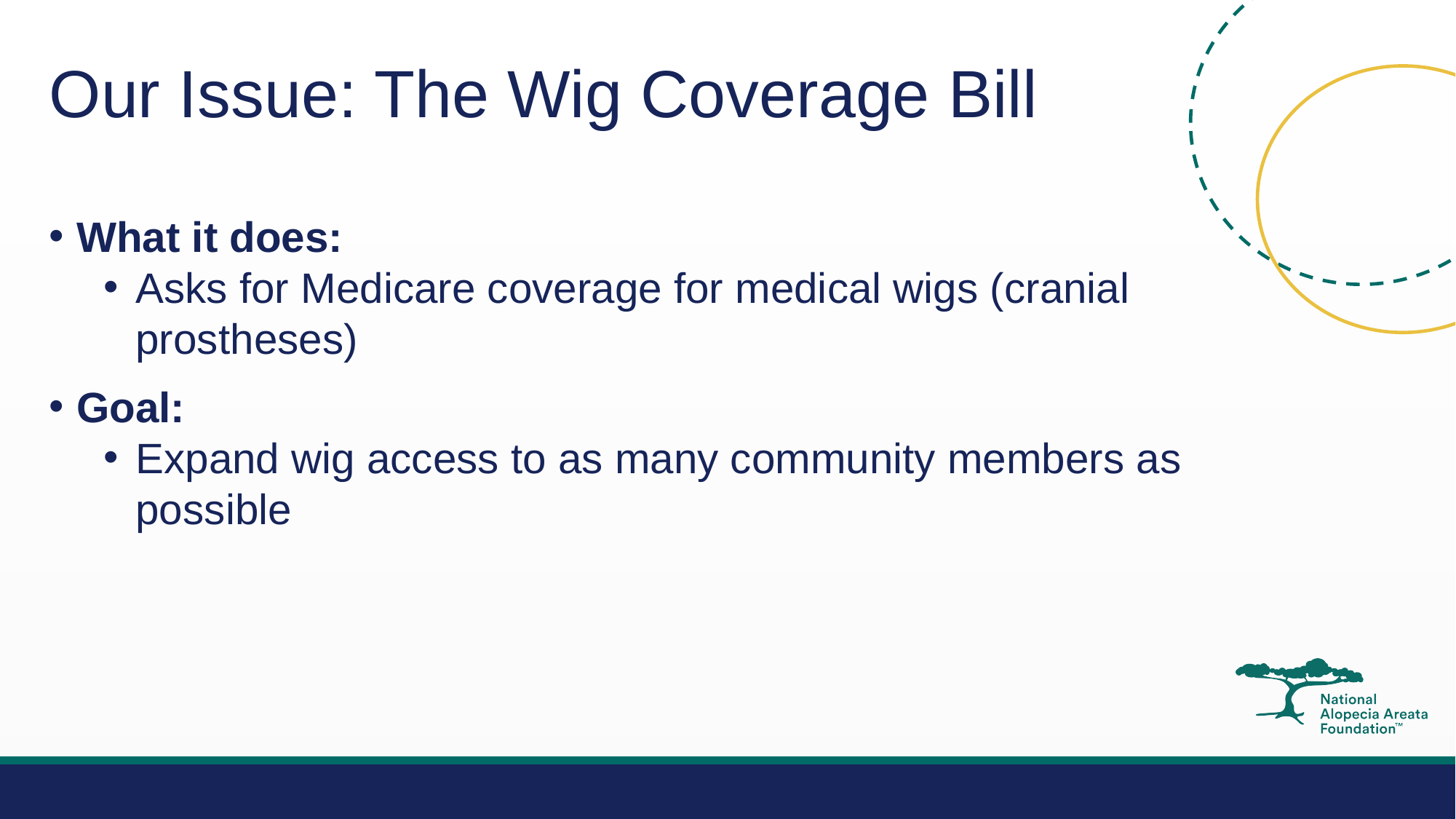

# Our Issue: The Wig Coverage Bill
What it does:
Asks for Medicare coverage for medical wigs (cranial prostheses)

Goal:
Expand wig access to as many community members as possible